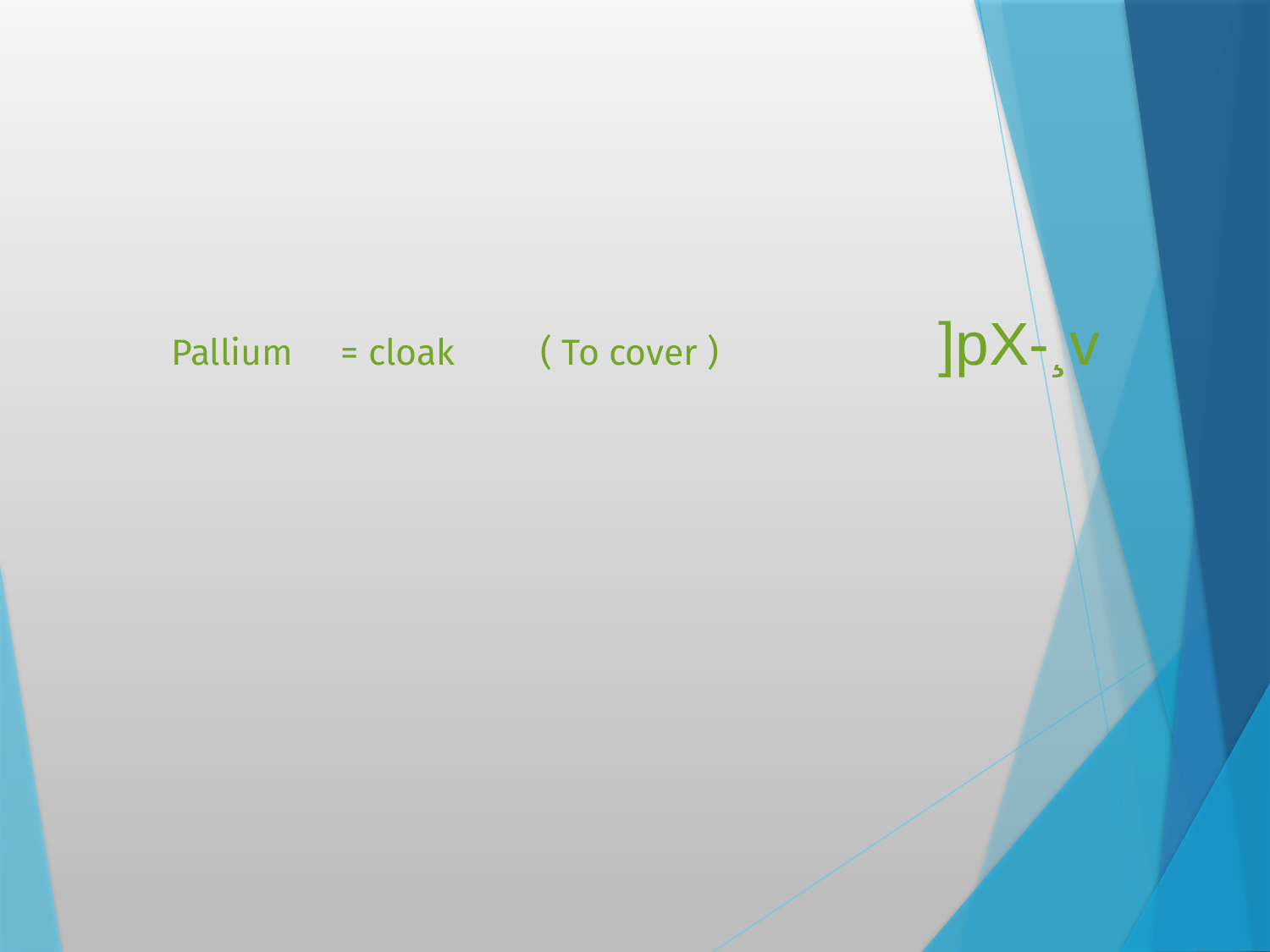

# Pallium     = cloak         ( To cover )                       ]pX-¸v